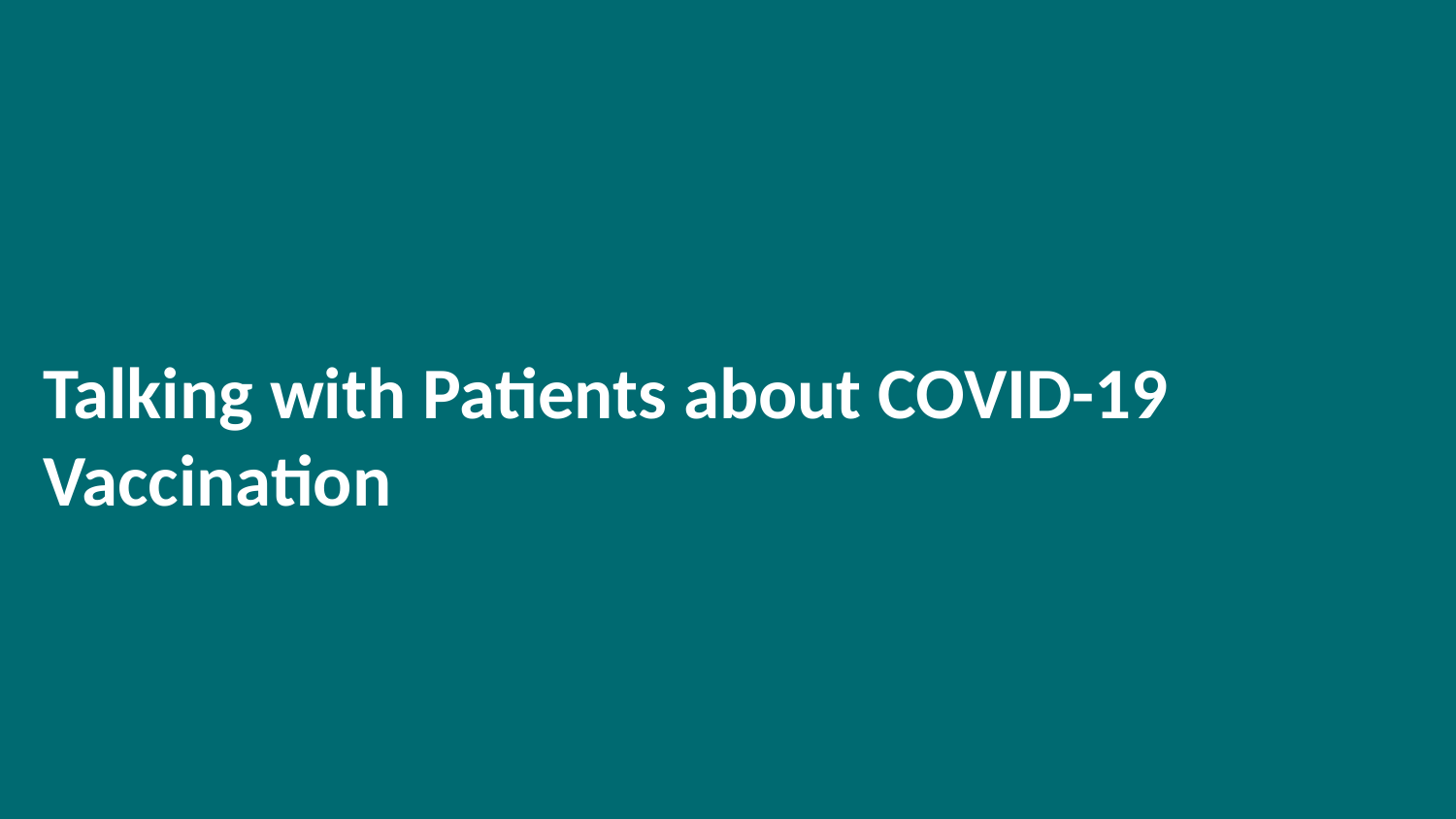

# Talking with Patients about COVID-19 Vaccination